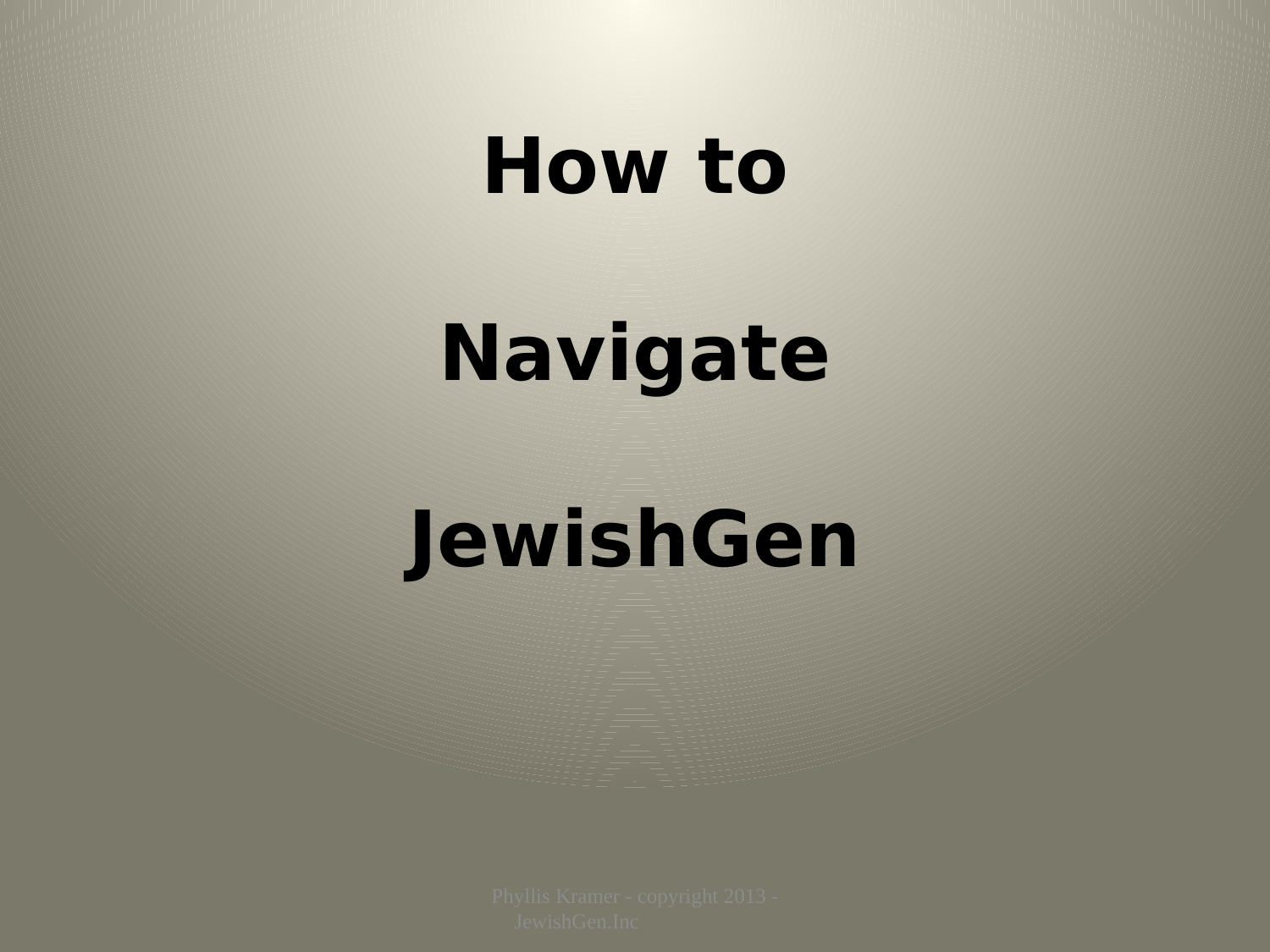

# How to Navigate JewishGen

Phyllis Kramer - copyright 2013 - JewishGen.Inc